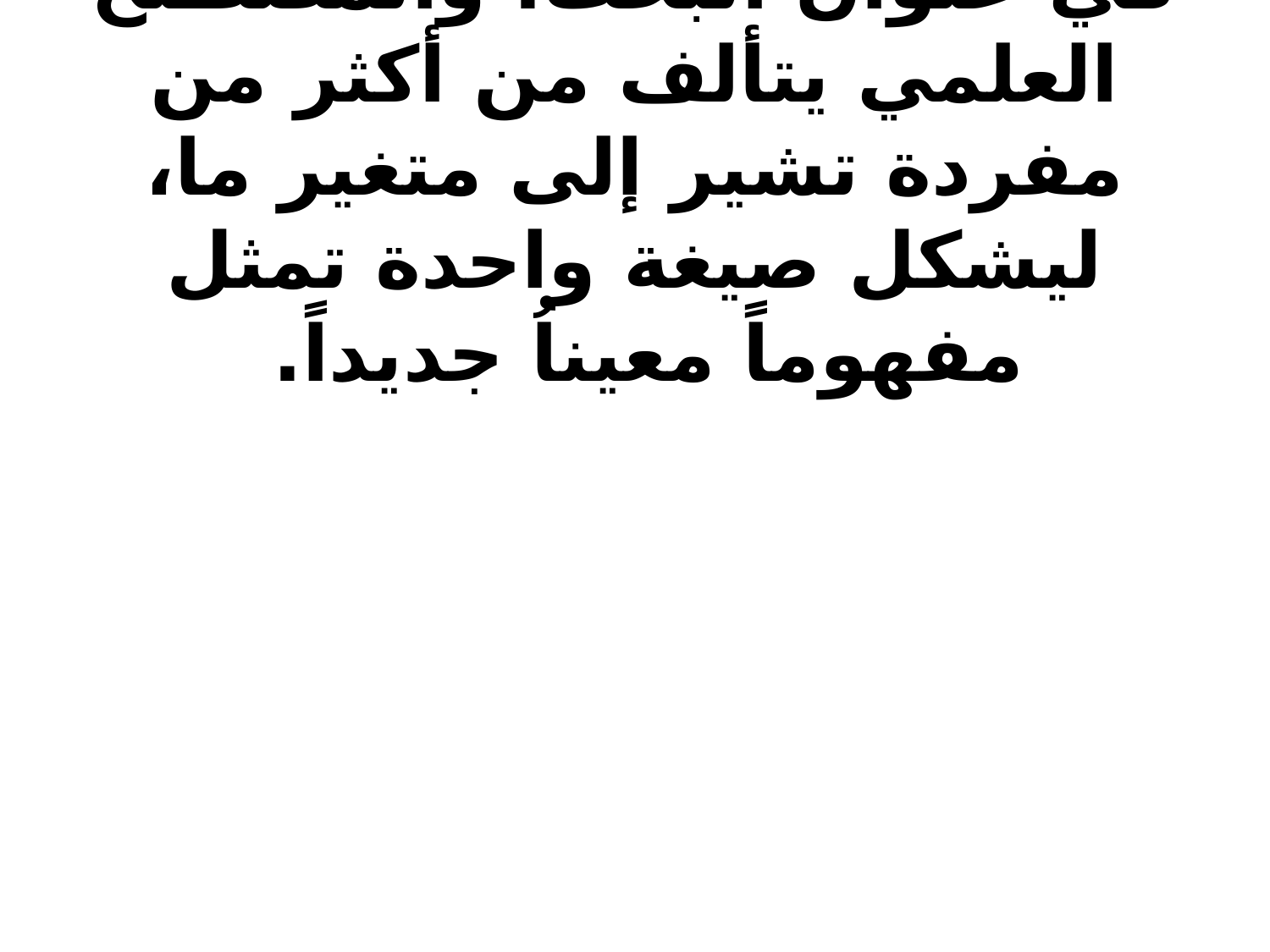

# ويقصد بها تلك التي ترد في عنوان البحث. والمصطلح العلمي يتألف من أكثر من مفردة تشير إلى متغير ما، ليشكل صيغة واحدة تمثل مفهوماً معيناُ جديداً.